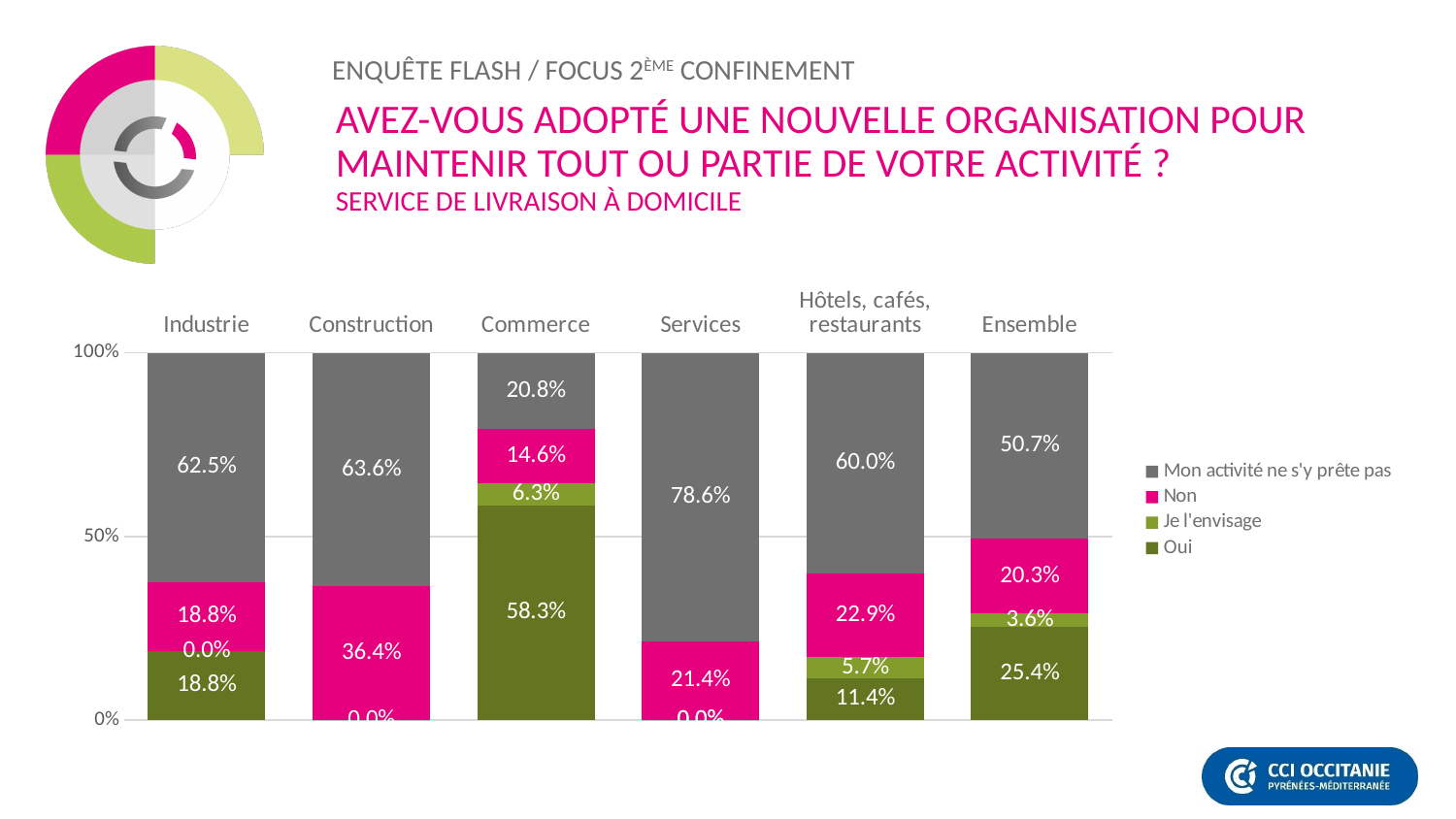

# Avez-vous adopté une nouvelle organisation pour maintenir tout ou partie de votre activité ? Service de livraison à domicile

### Chart

| Category | Oui | Je l'envisage | Non | Mon activité ne s'y prête pas |
|---|---|---|---|---|
| Industrie | 0.188 | 0.0 | 0.188 | 0.625 |
| Construction | 0.0 | 0.0 | 0.364 | 0.636 |
| Commerce | 0.583 | 0.063 | 0.146 | 0.208 |
| Services | 0.0 | 0.0 | 0.214 | 0.786 |
| Hôtels, cafés, restaurants | 0.114 | 0.057 | 0.229 | 0.6 |
| Ensemble | 0.254 | 0.036 | 0.203 | 0.507 |